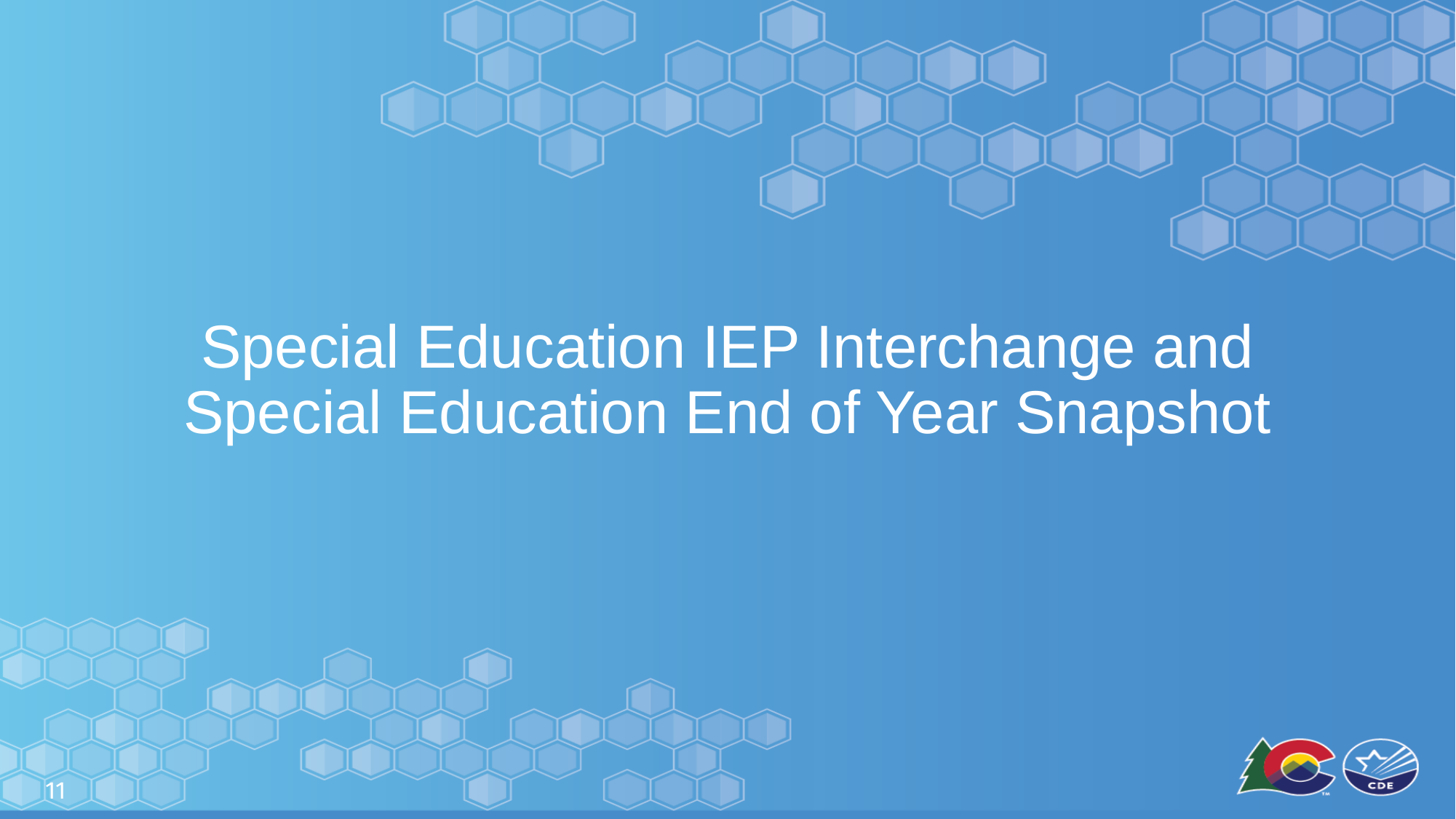

# Special Education IEP Interchange and Special Education End of Year Snapshot
11